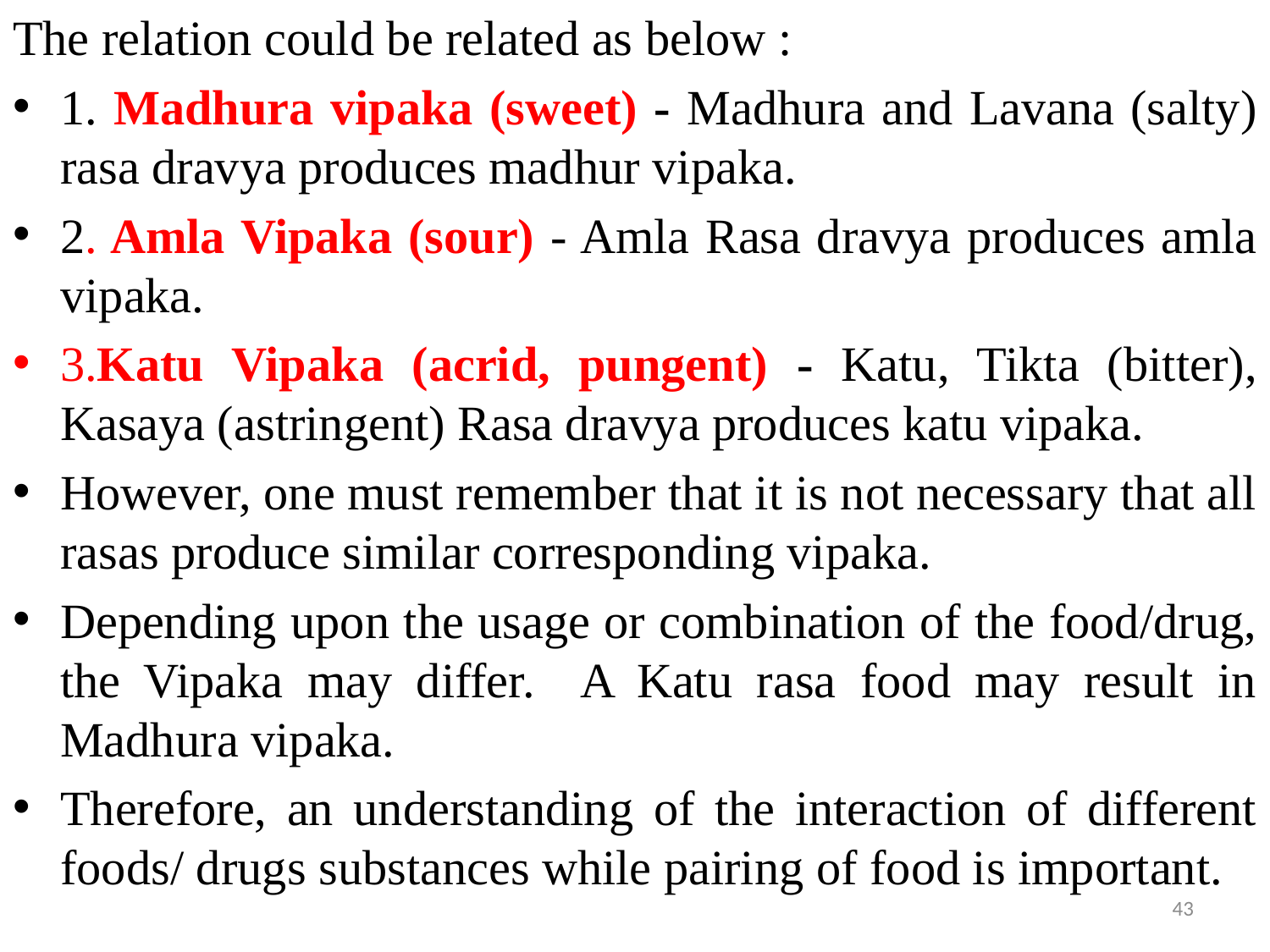

The relation could be related as below :
1. Madhura vipaka (sweet) - Madhura and Lavana (salty) rasa dravya produces madhur vipaka.
2. Amla Vipaka (sour) - Amla Rasa dravya produces amla vipaka.
3.Katu Vipaka (acrid, pungent) - Katu, Tikta (bitter), Kasaya (astringent) Rasa dravya produces katu vipaka.
However, one must remember that it is not necessary that all rasas produce similar corresponding vipaka.
Depending upon the usage or combination of the food/drug, the Vipaka may differ.  A Katu rasa food may result in Madhura vipaka.
Therefore, an understanding of the interaction of different foods/ drugs substances while pairing of food is important.
43